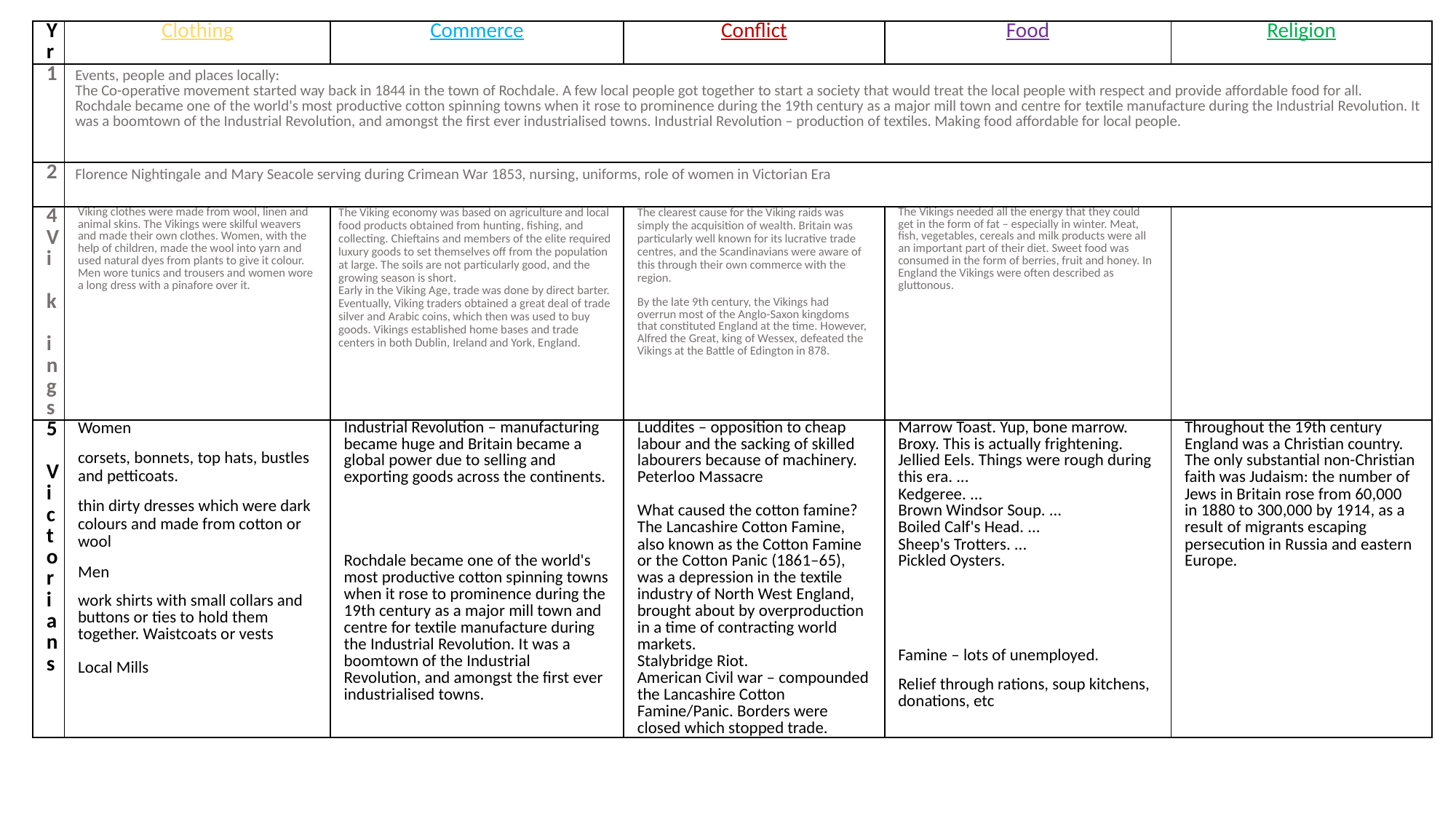

| Yr | Clothing | Commerce | Conflict | Food | Religion |
| --- | --- | --- | --- | --- | --- |
| 1 | Events, people and places locally: The Co-operative movement started way back in 1844 in the town of Rochdale. A few local people got together to start a society that would treat the local people with respect and provide affordable food for all. Rochdale became one of the world's most productive cotton spinning towns when it rose to prominence during the 19th century as a major mill town and centre for textile manufacture during the Industrial Revolution. It was a boomtown of the Industrial Revolution, and amongst the first ever industrialised towns. Industrial Revolution – production of textiles. Making food affordable for local people. |  |  |  |  |
| 2 | Florence Nightingale and Mary Seacole serving during Crimean War 1853, nursing, uniforms, role of women in Victorian Era |  |  |  |  |
| 4 Vi k i ngs | Viking clothes were made from wool, linen and animal skins. The Vikings were skilful weavers and made their own clothes. Women, with the help of children, made the wool into yarn and used natural dyes from plants to give it colour. Men wore tunics and trousers and women wore a long dress with a pinafore over it. | The Viking economy was based on agriculture and local food products obtained from hunting, fishing, and collecting. Chieftains and members of the elite required luxury goods to set themselves off from the population at large. The soils are not particularly good, and the growing season is short. Early in the Viking Age, trade was done by direct barter. Eventually, Viking traders obtained a great deal of trade silver and Arabic coins, which then was used to buy goods. Vikings established home bases and trade centers in both Dublin, Ireland and York, England. | The clearest cause for the Viking raids was simply the acquisition of wealth. Britain was particularly well known for its lucrative trade centres, and the Scandinavians were aware of this through their own commerce with the region. By the late 9th century, the Vikings had overrun most of the Anglo-Saxon kingdoms that constituted England at the time. However, Alfred the Great, king of Wessex, defeated the Vikings at the Battle of Edington in 878. | The Vikings needed all the energy that they could get in the form of fat – especially in winter. Meat, fish, vegetables, cereals and milk products were all an important part of their diet. Sweet food was consumed in the form of berries, fruit and honey. In England the Vikings were often described as gluttonous. |  |
| 5 Vi c tor i ans | Women corsets, bonnets, top hats, bustles and petticoats. thin dirty dresses which were dark colours and made from cotton or wool Men work shirts with small collars and buttons or ties to hold them together. Waistcoats or vests Local Mills | Industrial Revolution – manufacturing became huge and Britain became a global power due to selling and exporting goods across the continents. Rochdale became one of the world's most productive cotton spinning towns when it rose to prominence during the 19th century as a major mill town and centre for textile manufacture during the Industrial Revolution. It was a boomtown of the Industrial Revolution, and amongst the first ever industrialised towns. | Luddites – opposition to cheap labour and the sacking of skilled labourers because of machinery. Peterloo Massacre What caused the cotton famine? The Lancashire Cotton Famine, also known as the Cotton Famine or the Cotton Panic (1861–65), was a depression in the textile industry of North West England, brought about by overproduction in a time of contracting world markets. Stalybridge Riot. American Civil war – compounded the Lancashire Cotton Famine/Panic. Borders were closed which stopped trade. | Marrow Toast. Yup, bone marrow. Broxy. This is actually frightening. Jellied Eels. Things were rough during this era. ... Kedgeree. ... Brown Windsor Soup. ... Boiled Calf's Head. ... Sheep's Trotters. ... Pickled Oysters. Famine – lots of unemployed. Relief through rations, soup kitchens, donations, etc | Throughout the 19th century England was a Christian country. The only substantial non-Christian faith was Judaism: the number of Jews in Britain rose from 60,000 in 1880 to 300,000 by 1914, as a result of migrants escaping persecution in Russia and eastern Europe. |